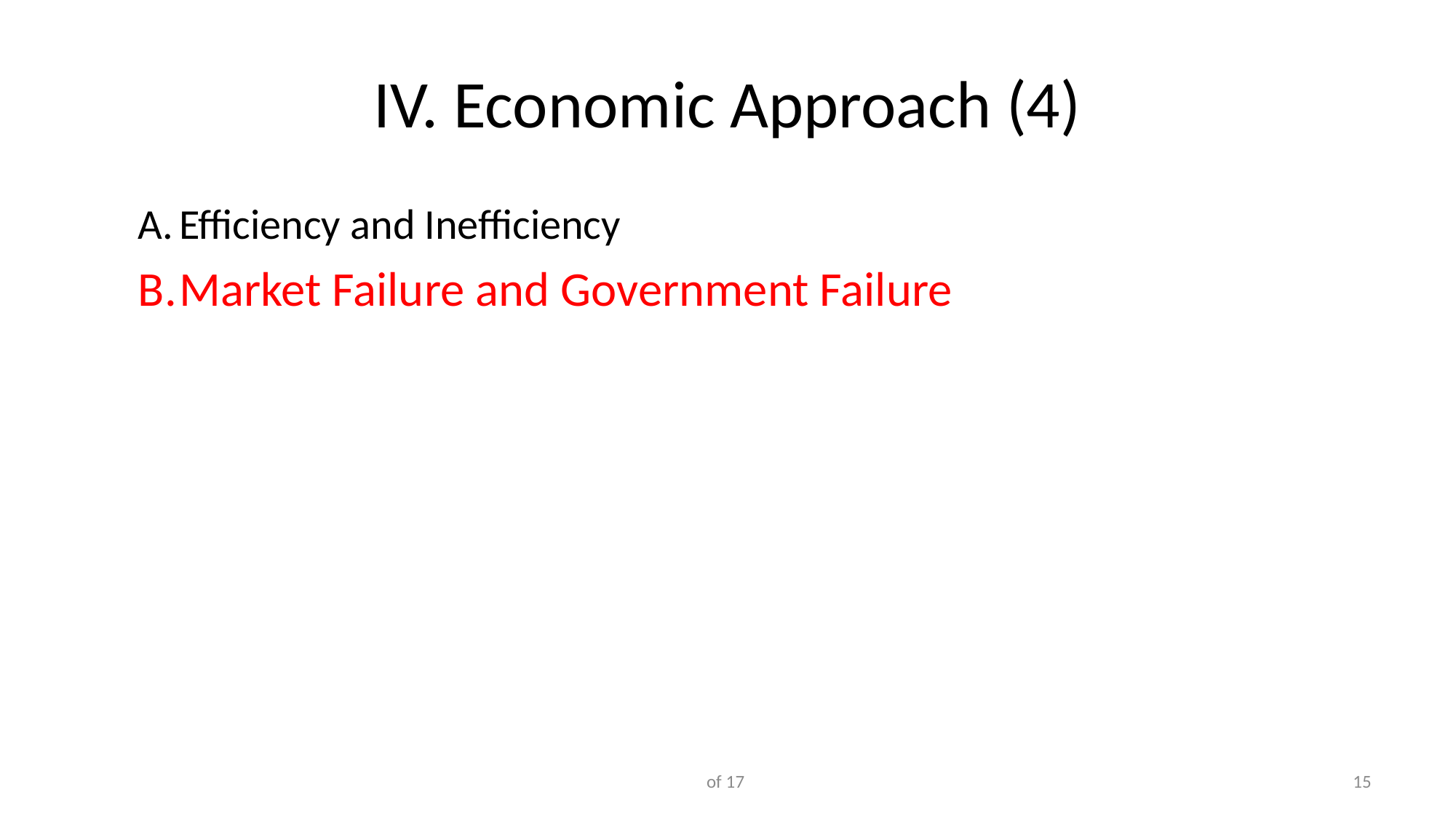

# IV. Economic Approach (4)
Efficiency and Inefficiency
Market Failure and Government Failure

of 17
15